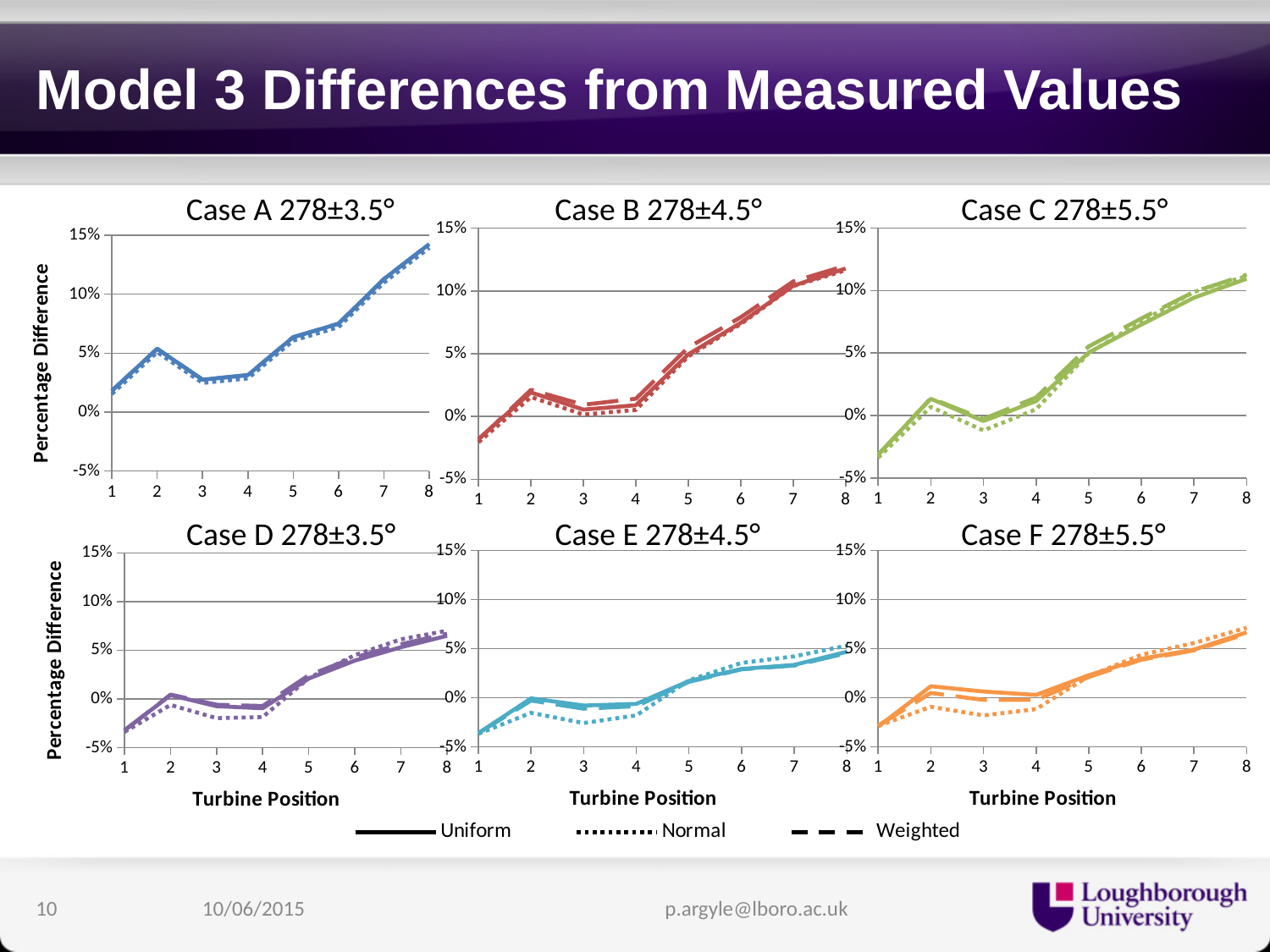

# Model 3 Differences from Measured Values
Case A 278±3.5°
Case B 278±4.5°
Case C 278±5.5°

### Chart

| Category | Uniform | Normal | Weighted |
|---|---|---|---|

### Chart

| Category | Uniform | Normal | Weighted |
|---|---|---|---|

### Chart

| Category | Uniform | Normal | Weighted |
|---|---|---|---|
Case D 278±3.5°
Case E 278±4.5°
Case F 278±5.5°

### Chart

| Category | Uniform | Normal | Weighted |
|---|---|---|---|

### Chart

| Category | Uniform | Normal | Weighted |
|---|---|---|---|

### Chart

| Category | Uniform | Normal | Weighted |
|---|---|---|---|

### Chart

| Category | Uniform | Normal | Weighted |
|---|---|---|---|
10
10/06/2015
p.argyle@lboro.ac.uk